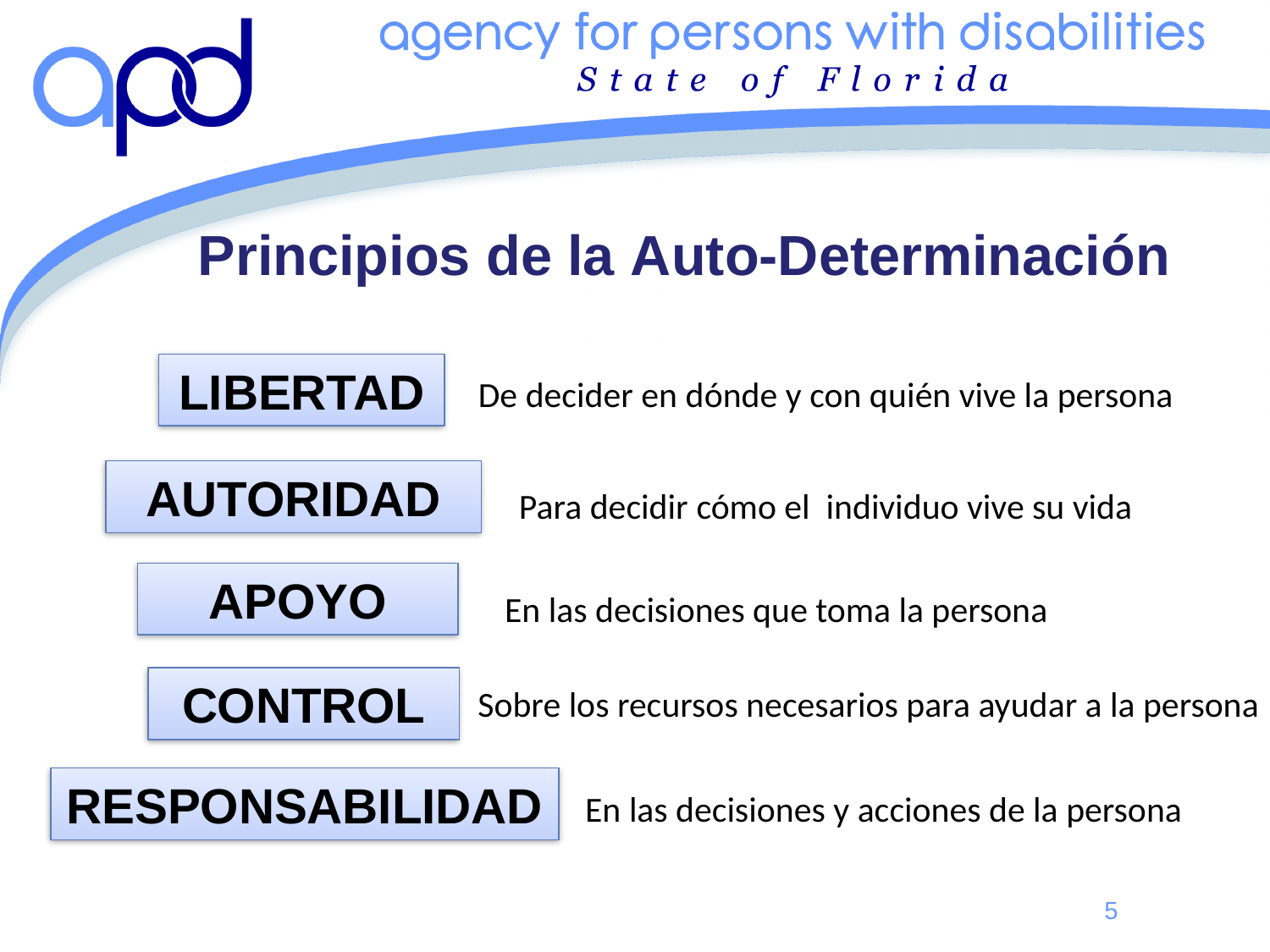

Principios de la Auto-Determinación

LIBERTAD
De decider en dónde y con quién vive la persona
AUTORIDAD
Para decidir cómo el  individuo vive su vida
APOYO
En las decisiones que toma la persona
CONTROL
Sobre los recursos necesarios para ayudar a la persona
RESPONSABILIDAD
En las decisiones y acciones de la persona
5